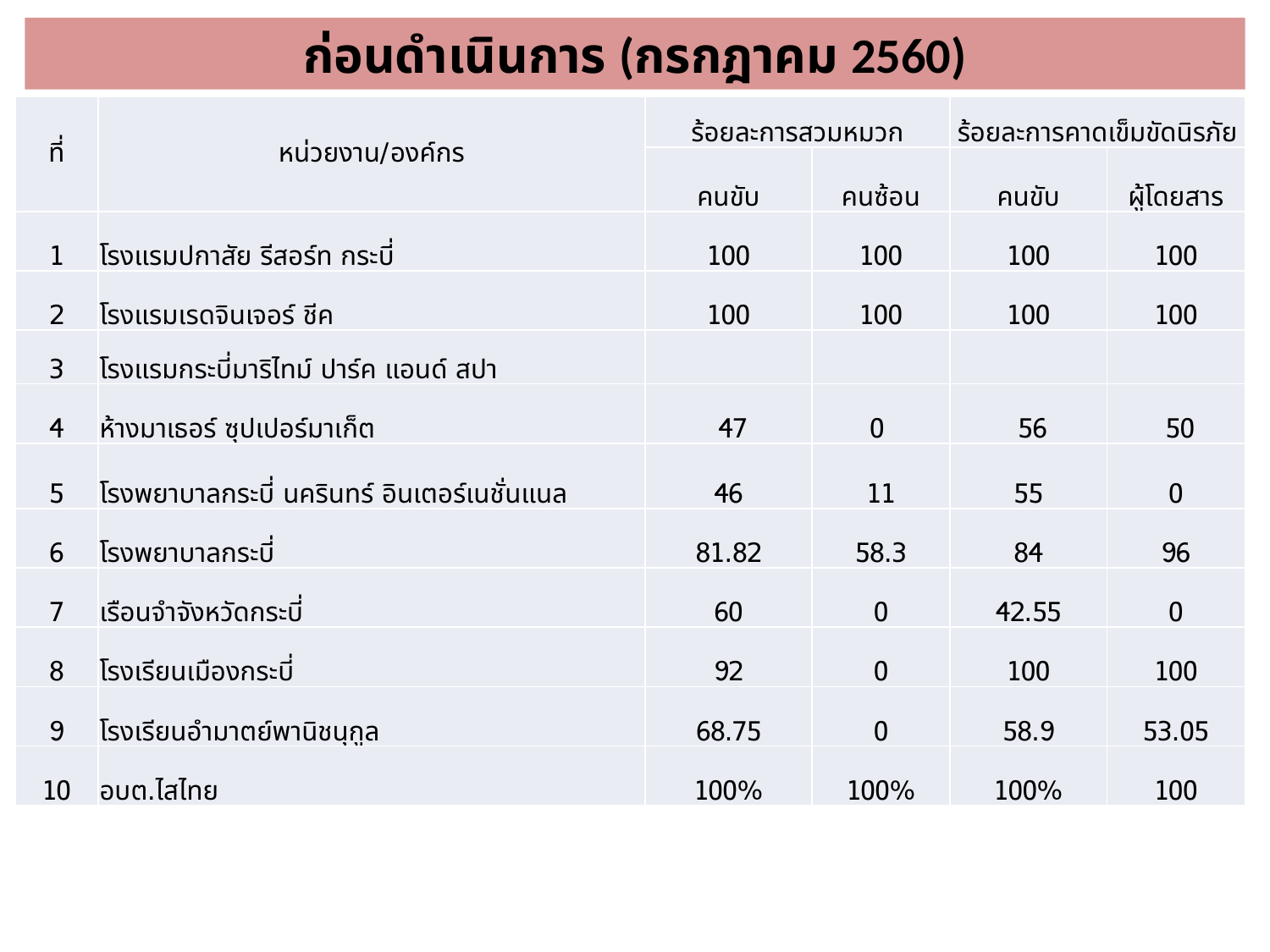

ก่อนดำเนินการ (กรกฎาคม 2560)
| ที่ | หน่วยงาน/องค์กร | ร้อยละการสวมหมวก |  | ร้อยละการคาดเข็มขัดนิรภัย |  |
| --- | --- | --- | --- | --- | --- |
|  |  | คนขับ | คนซ้อน | คนขับ | ผู้โดยสาร |
| 1 | โรงแรมปกาสัย รีสอร์ท กระบี่ | 100 | 100 | 100 | 100 |
| 2 | โรงแรมเรดจินเจอร์ ชีค | 100 | 100 | 100 | 100 |
| 3 | โรงแรมกระบี่มาริไทม์ ปาร์ค แอนด์ สปา |  |  |  |  |
| 4 | ห้างมาเธอร์ ซุปเปอร์มาเก็ต | 47 | 0 | 56 | 50 |
| 5 | โรงพยาบาลกระบี่ นครินทร์ อินเตอร์เนชั่นแนล | 46 | 11 | 55 | 0 |
| 6 | โรงพยาบาลกระบี่ | 81.82 | 58.3 | 84 | 96 |
| 7 | เรือนจำจังหวัดกระบี่ | 60 | 0 | 42.55 | 0 |
| 8 | โรงเรียนเมืองกระบี่ | 92 | 0 | 100 | 100 |
| 9 | โรงเรียนอำมาตย์พานิชนุกูล | 68.75 | 0 | 58.9 | 53.05 |
| 10 | อบต.ไสไทย | 100% | 100% | 100% | 100 |